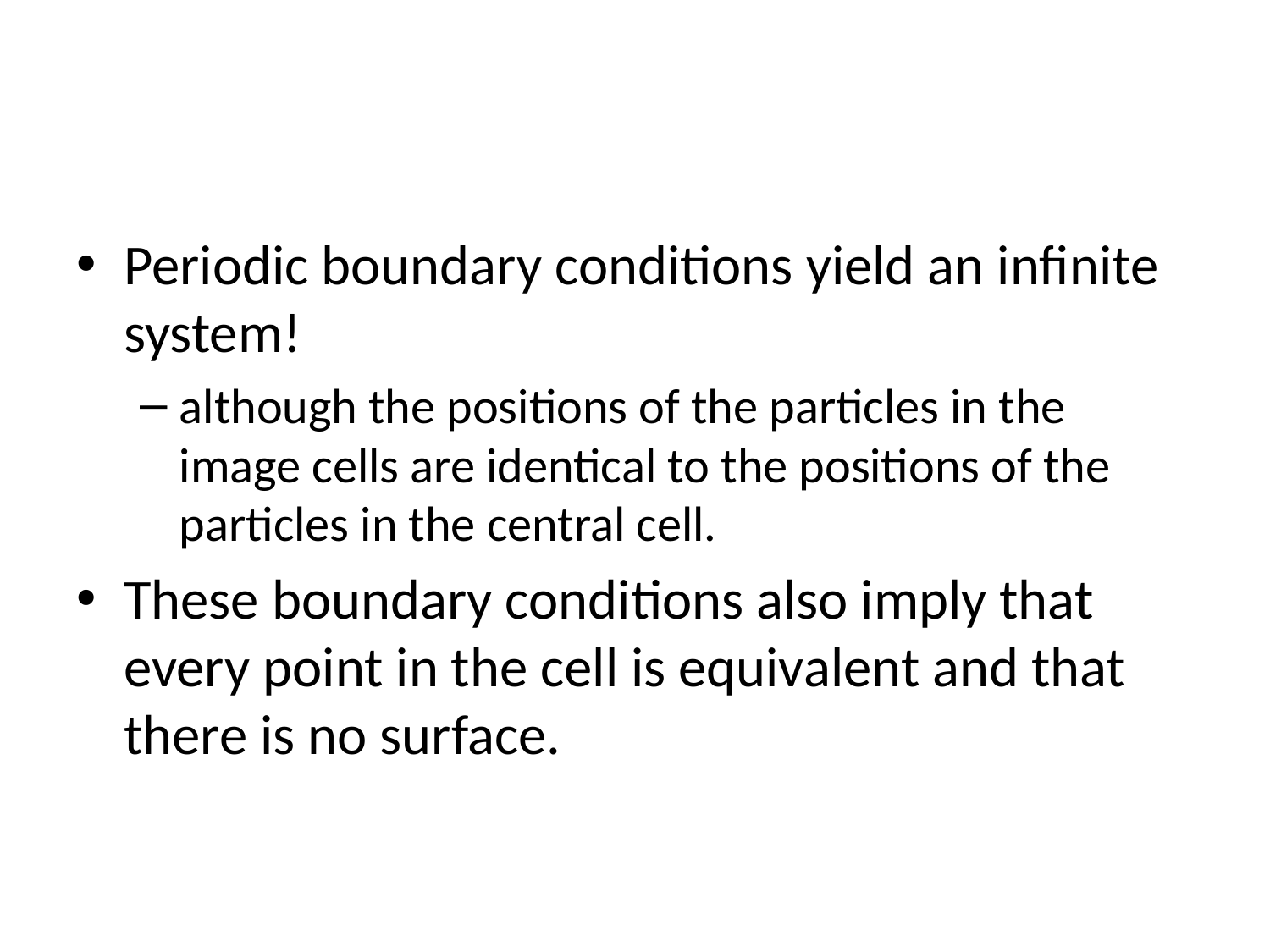

#
Periodic boundary conditions yield an infinite system!
although the positions of the particles in the image cells are identical to the positions of the particles in the central cell.
These boundary conditions also imply that every point in the cell is equivalent and that there is no surface.